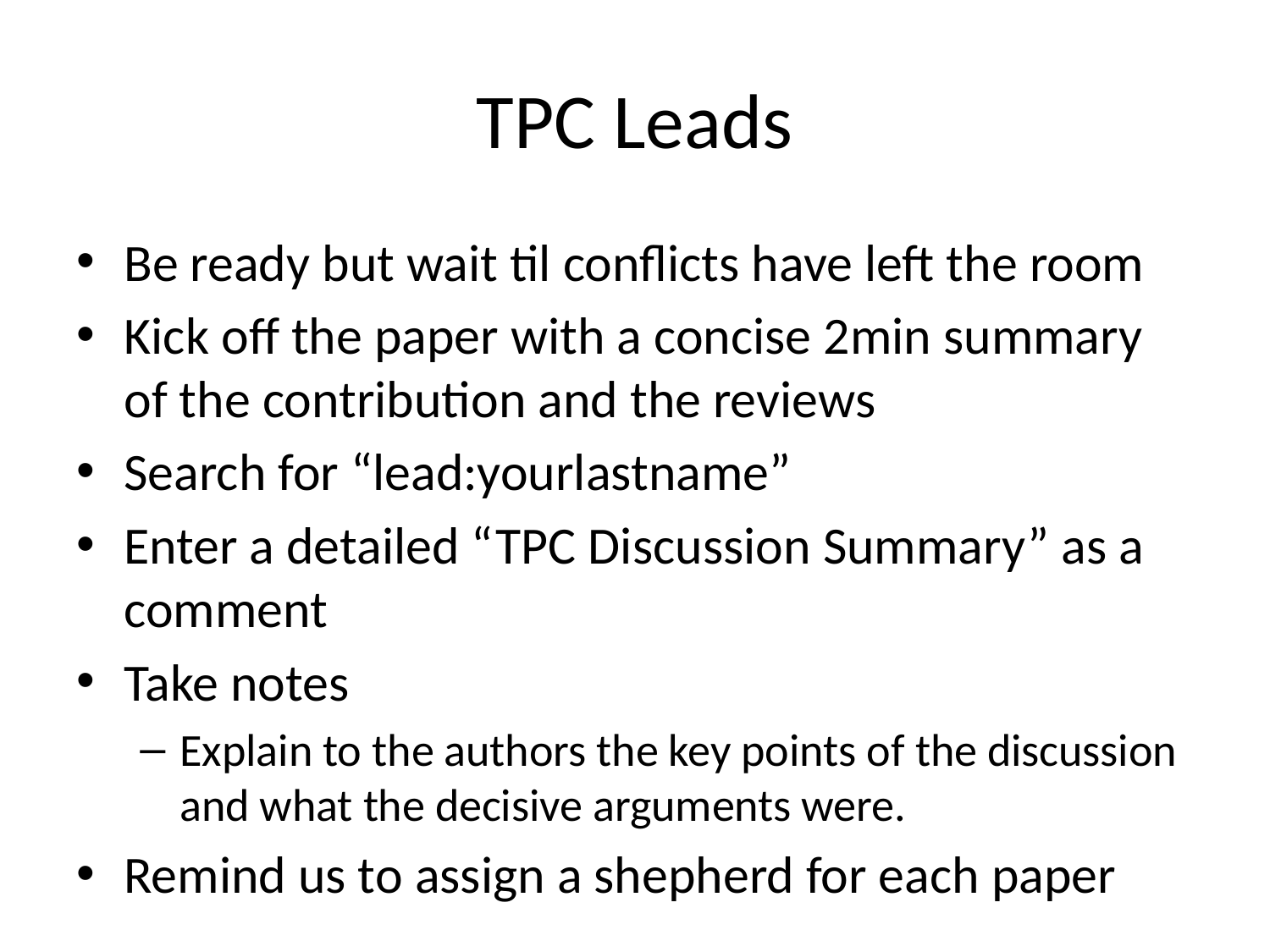

# TPC Leads
Be ready but wait til conflicts have left the room
Kick off the paper with a concise 2min summary of the contribution and the reviews
Search for “lead:yourlastname”
Enter a detailed “TPC Discussion Summary” as a comment
Take notes
Explain to the authors the key points of the discussion and what the decisive arguments were.
Remind us to assign a shepherd for each paper